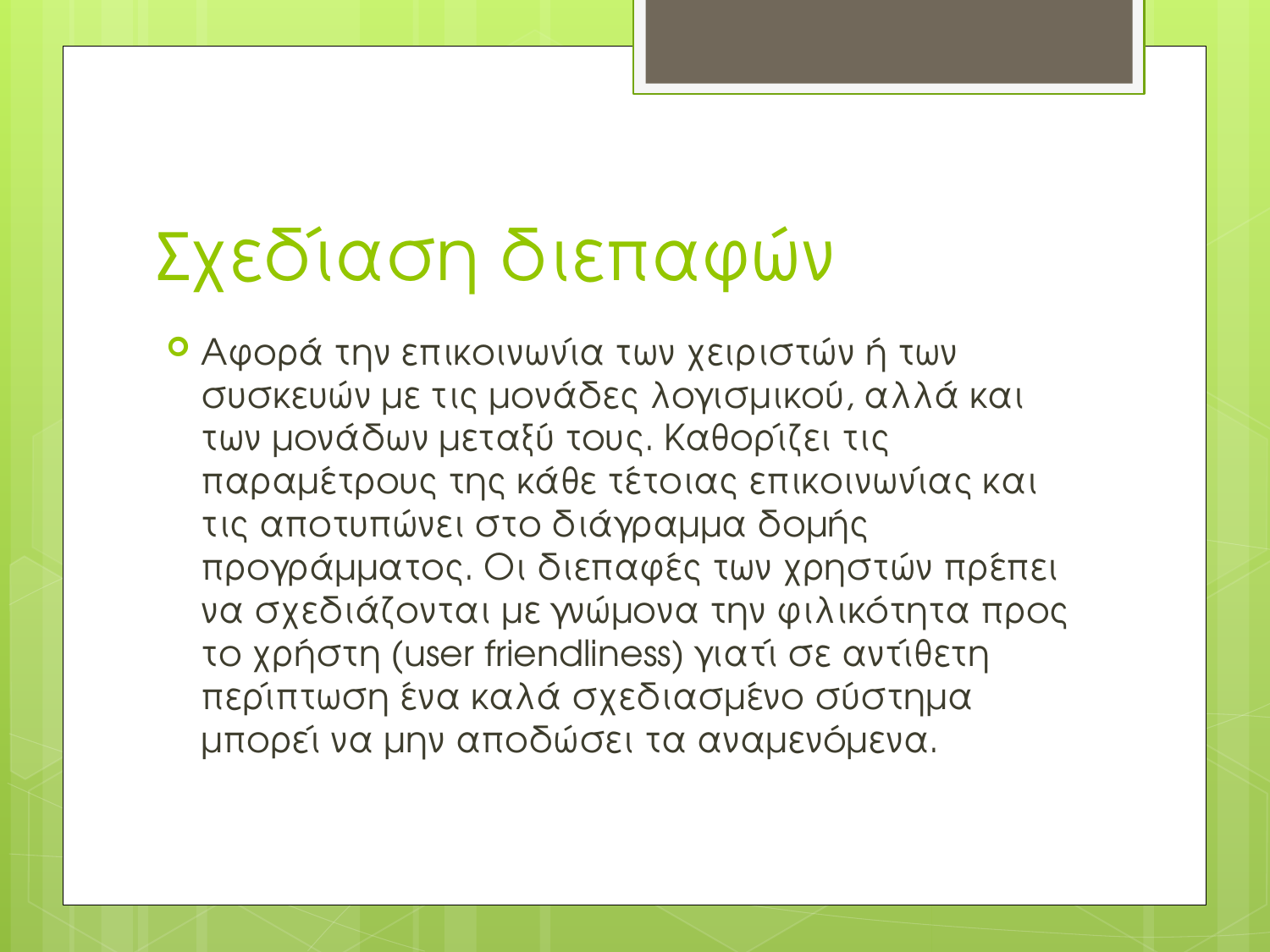

# Σχεδίαση διεπαφών
Αφορά την επικοινωνία των χειριστών ή των συσκευών με τις μονάδες λογισμικού, αλλά και των μονάδων μεταξύ τους. Καθορίζει τις παραμέτρους της κάθε τέτοιας επικοινωνίας και τις αποτυπώνει στο διάγραμμα δομής προγράμματος. Οι διεπαφές των χρηστών πρέπει να σχεδιάζονται με γνώμονα την φιλικότητα προς το χρήστη (user friendliness) γιατί σε αντίθετη περίπτωση ένα καλά σχεδιασμένο σύστημα μπορεί να μην αποδώσει τα αναμενόμενα.